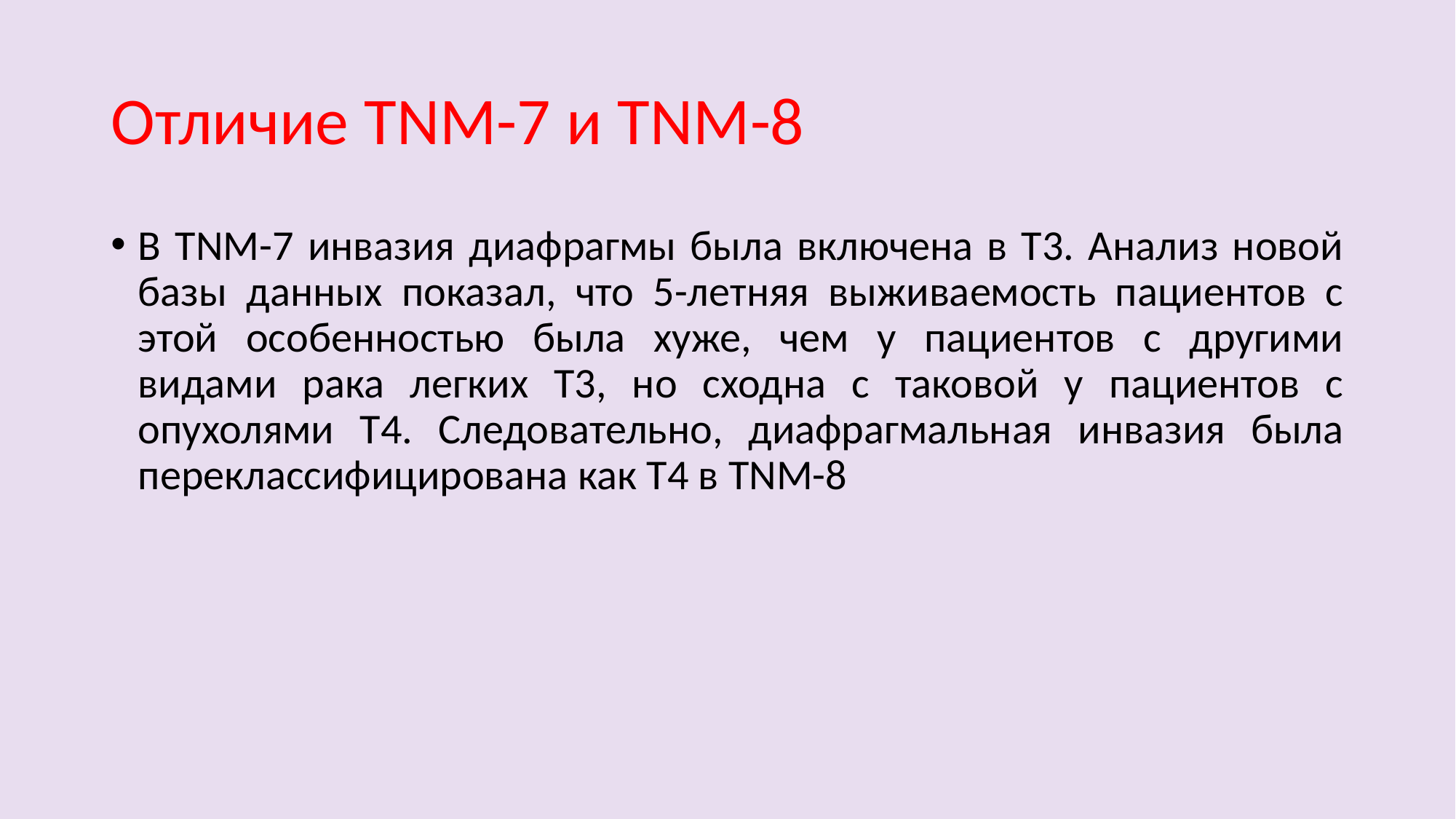

# Отличие TNM-7 и TNM-8
В TNM-7 инвазия диафрагмы была включена в T3. Анализ новой базы данных показал, что 5-летняя выживаемость пациентов с этой особенностью была хуже, чем у пациентов с другими видами рака легких T3, но сходна с таковой у пациентов с опухолями T4. Следовательно, диафрагмальная инвазия была переклассифицирована как T4 в TNM-8